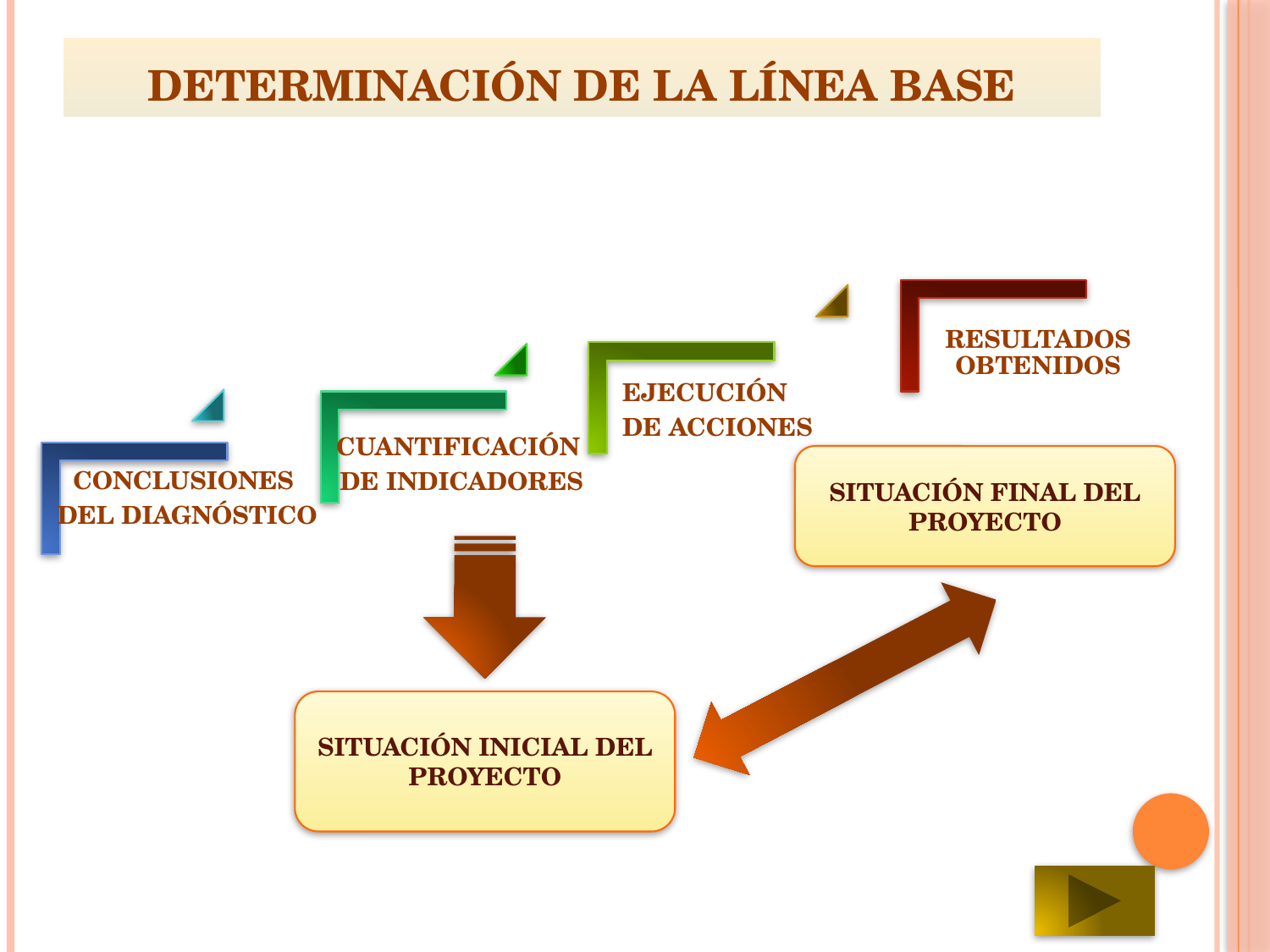

# DETERMINACIÓN DE LA LÍNEA BASE
CONCLUSIONES
DEL DIAGNÓSTICO

CUANTIFICACIÓN
DE INDICADORES
EJECUCIÓN
DE ACCIONES
RESULTADOS OBTENIDOS

SITUACIÓN FINAL DEL PROYECTO

SITUACIÓN INICIAL DEL PROYECTO